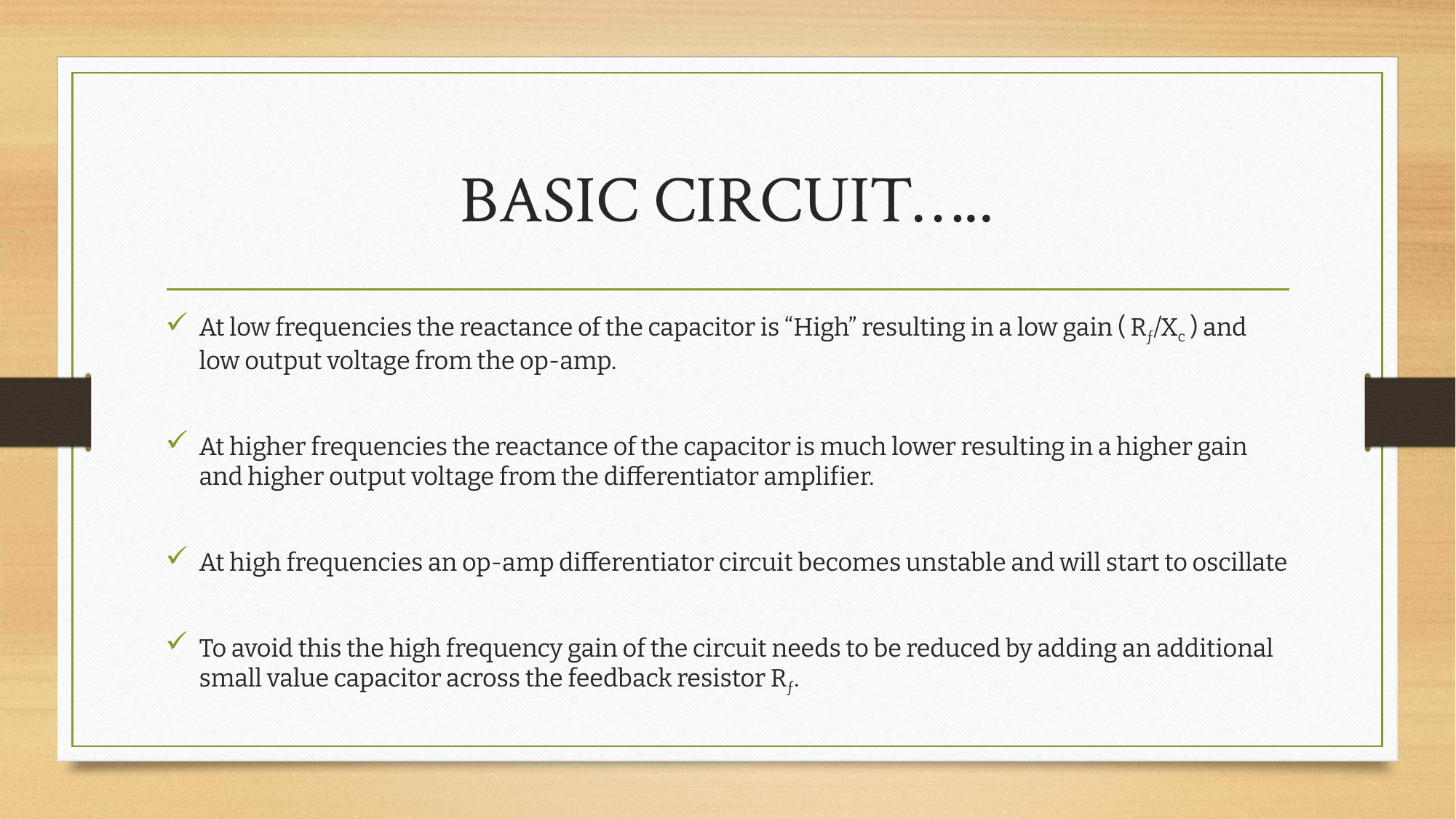

# BASIC CIRCUIT…..
At low frequencies the reactance of the capacitor is “High” resulting in a low gain ( Rƒ/Xc ) and low output voltage from the op-amp.

At higher frequencies the reactance of the capacitor is much lower resulting in a higher gain and higher output voltage from the differentiator amplifier.

At high frequencies an op-amp differentiator circuit becomes unstable and will start to oscillate

To avoid this the high frequency gain of the circuit needs to be reduced by adding an additional small value capacitor across the feedback resistor Rƒ.